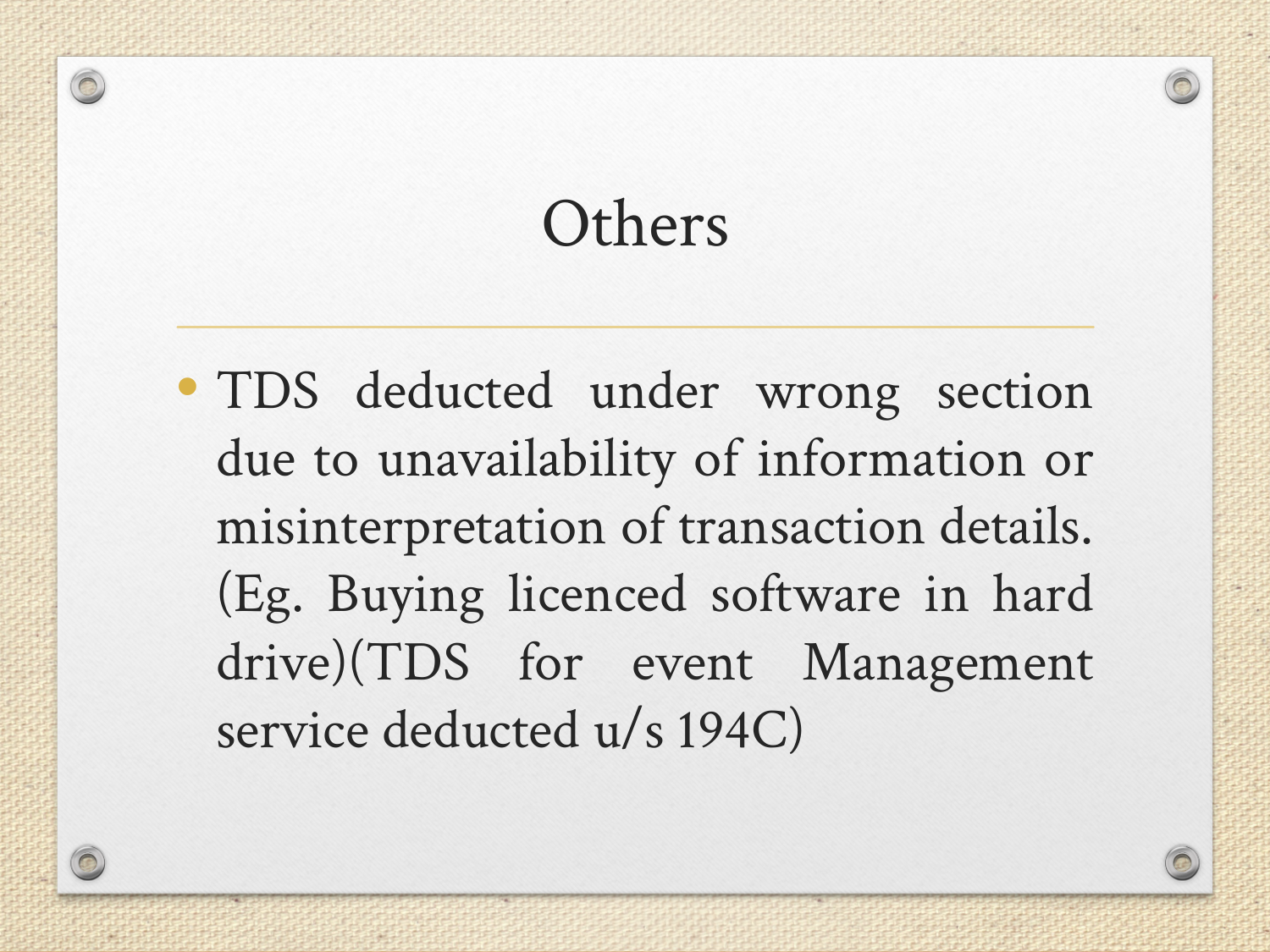

# Others
TDS deducted under wrong section due to unavailability of information or misinterpretation of transaction details. (Eg. Buying licenced software in hard drive)(TDS for event Management service deducted u/s 194C)